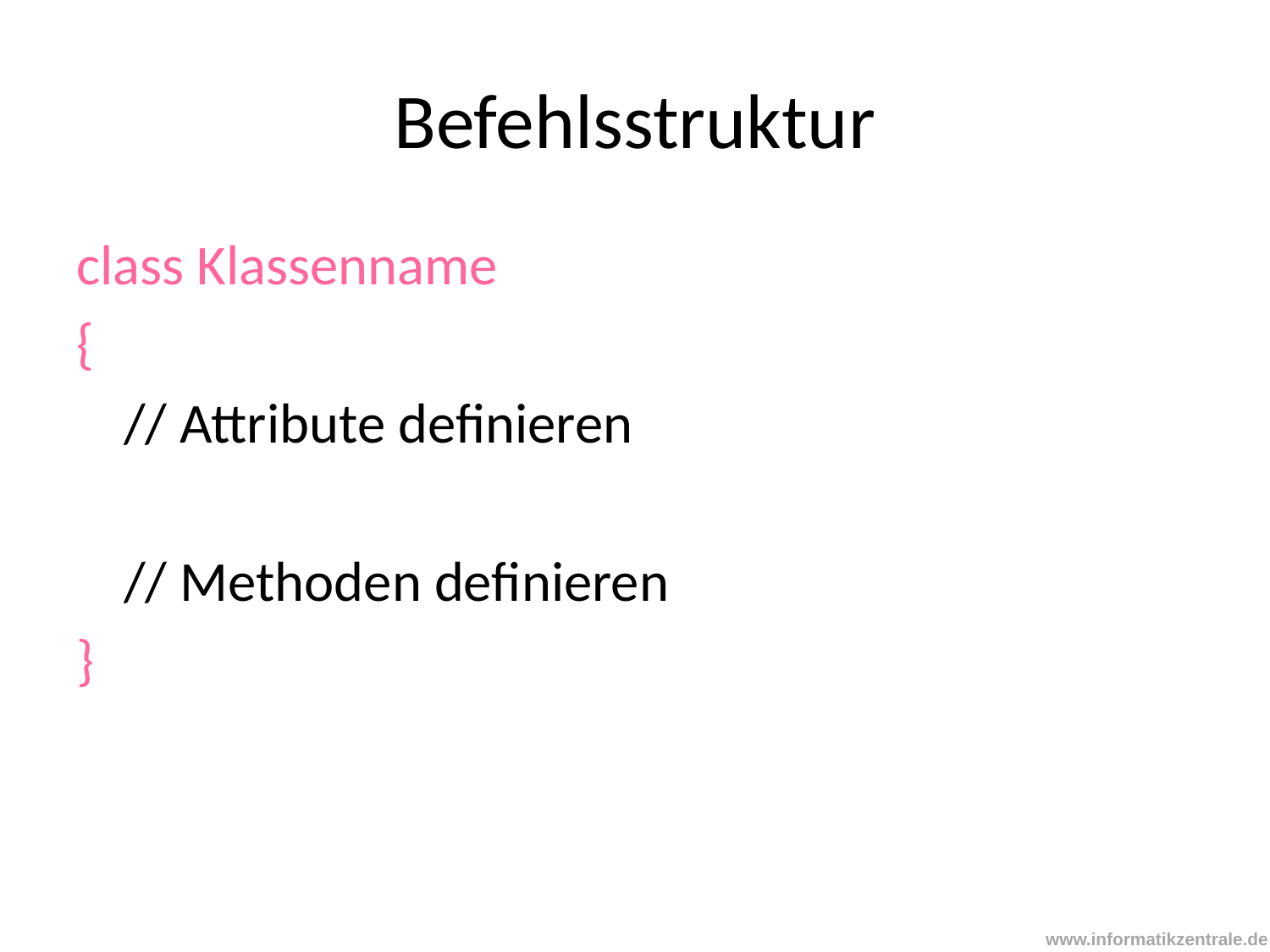

# Befehlsstruktur
class Klassenname
{
	// Attribute definieren

	// Methoden definieren
}